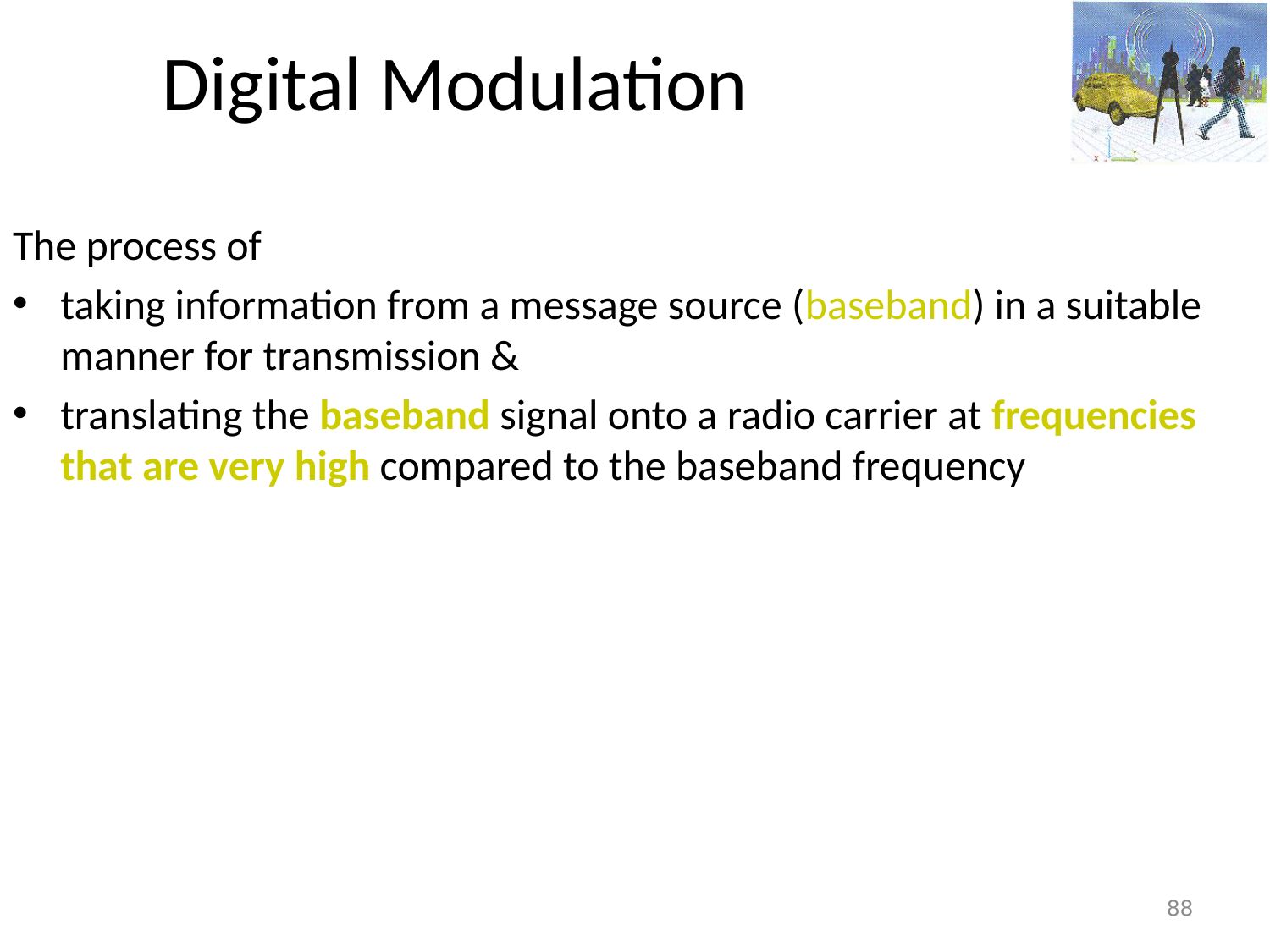

# Digital Modulation
The process of
taking information from a message source (baseband) in a suitable manner for transmission &
translating the baseband signal onto a radio carrier at frequencies that are very high compared to the baseband frequency

88